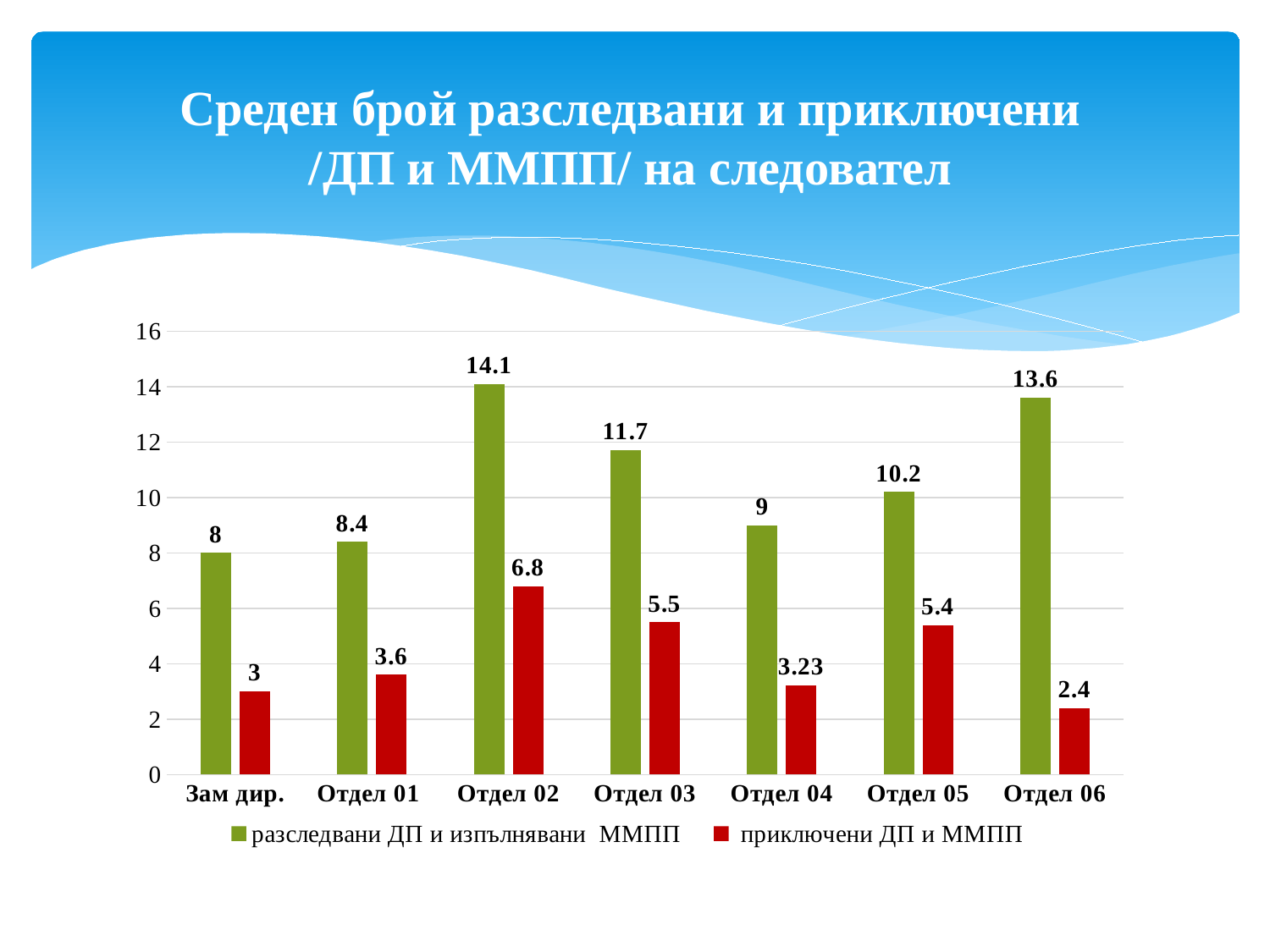

# Среден брой разследвани и приключени /ДП и ММПП/ на следовател

### Chart

| Category | разследвани ДП и изпълнявани  ММПП |  приключени ДП и ММПП |
|---|---|---|
| Зам дир. | 8.0 | 3.0 |
| Отдел 01  | 8.4 | 3.6 |
| Отдел 02 | 14.1 | 6.8 |
| Отдел 03 | 11.7 | 5.5 |
| Отдел 04 | 9.0 | 3.23 |
| Отдел 05 | 10.2 | 5.4 |
| Отдел 06 | 13.6 | 2.4 |